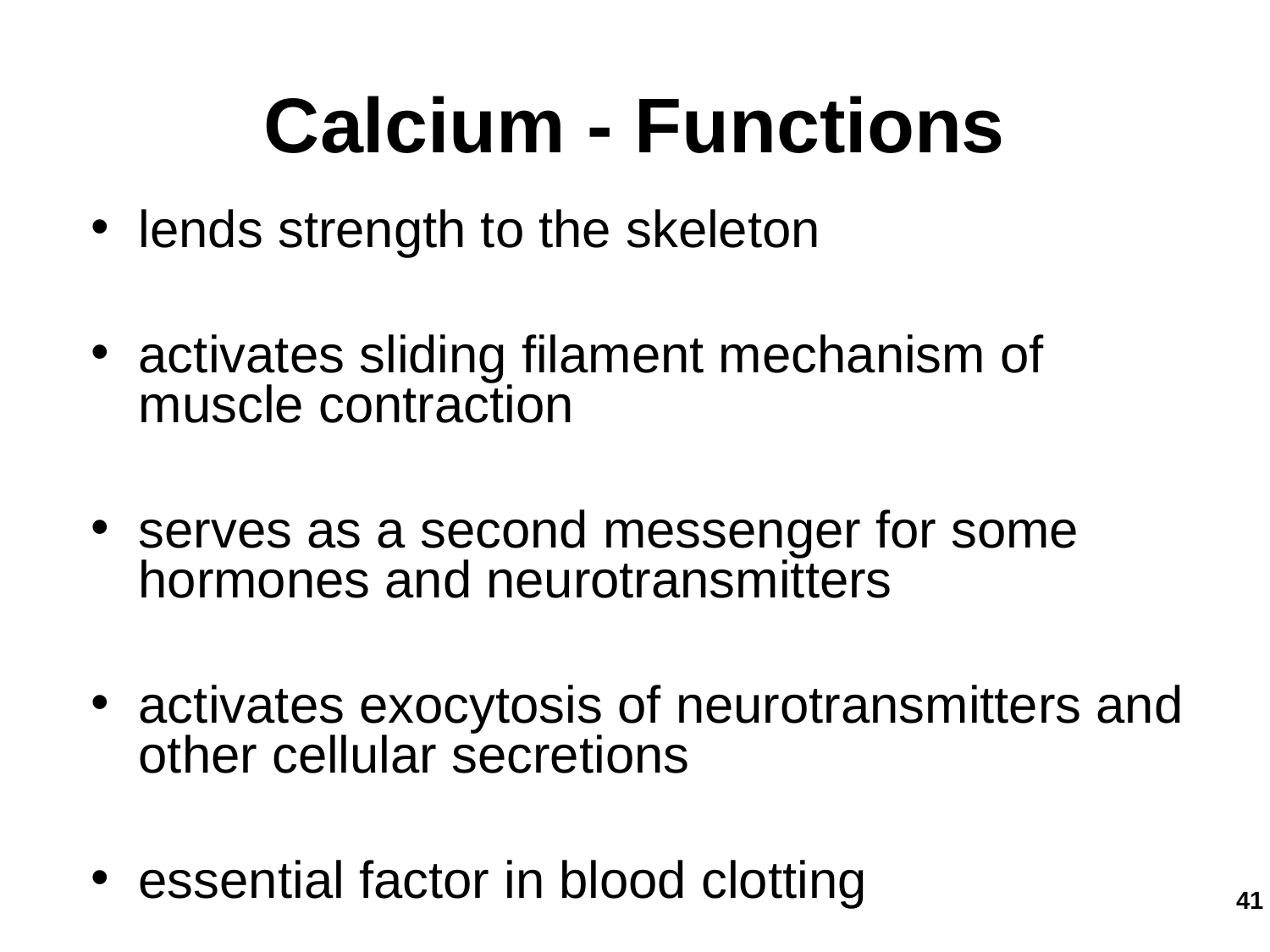

Calcium - Functions
lends strength to the skeleton

activates sliding filament mechanism of muscle contraction

serves as a second messenger for some hormones and neurotransmitters

activates exocytosis of neurotransmitters and other cellular secretions

essential factor in blood clotting
41